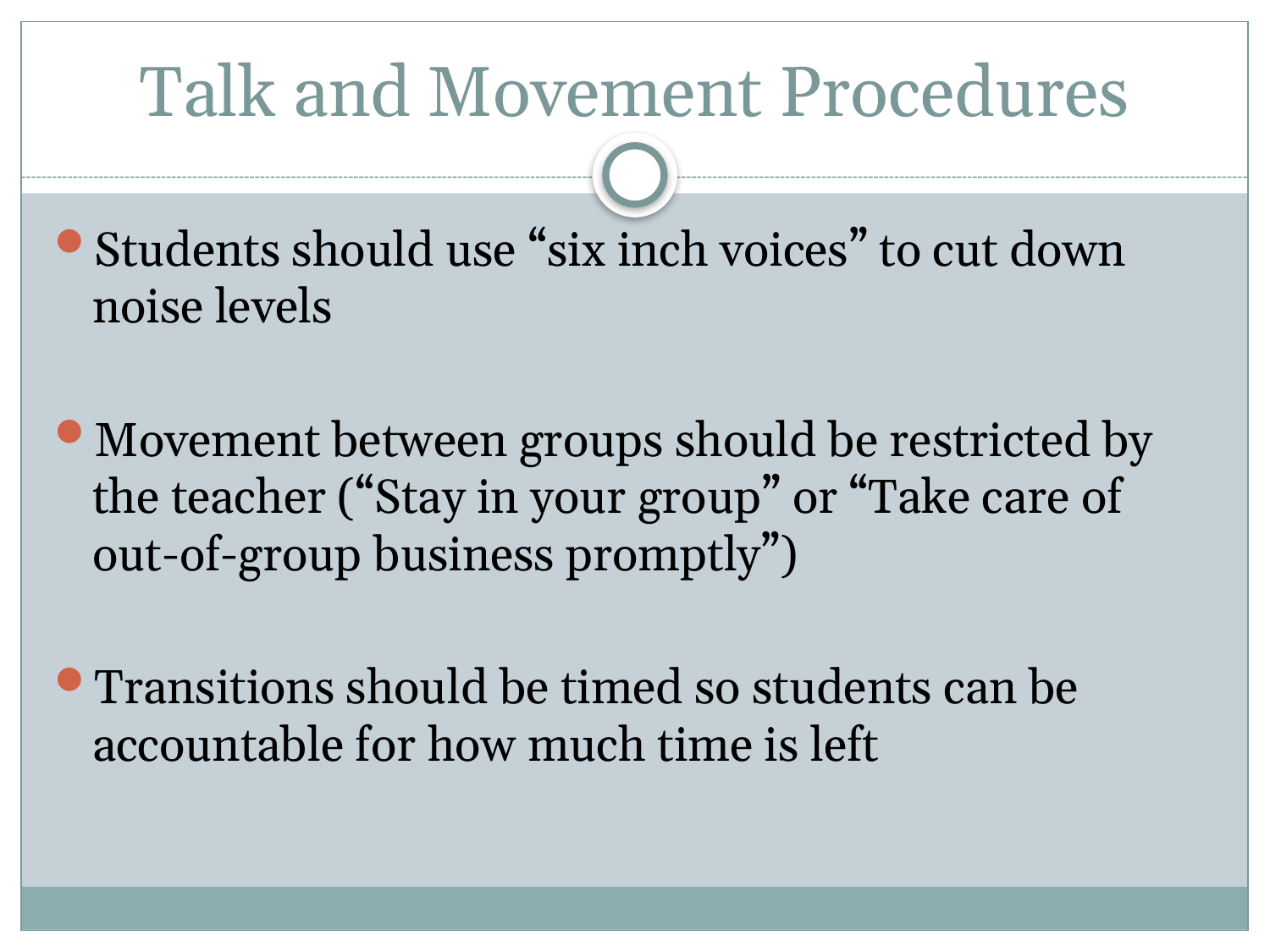

# Talk and Movement Procedures
Students should use “six inch voices” to cut down noise levels

Movement between groups should be restricted by the teacher (“Stay in your group” or “Take care of out-of-group business promptly”)

Transitions should be timed so students can be accountable for how much time is left